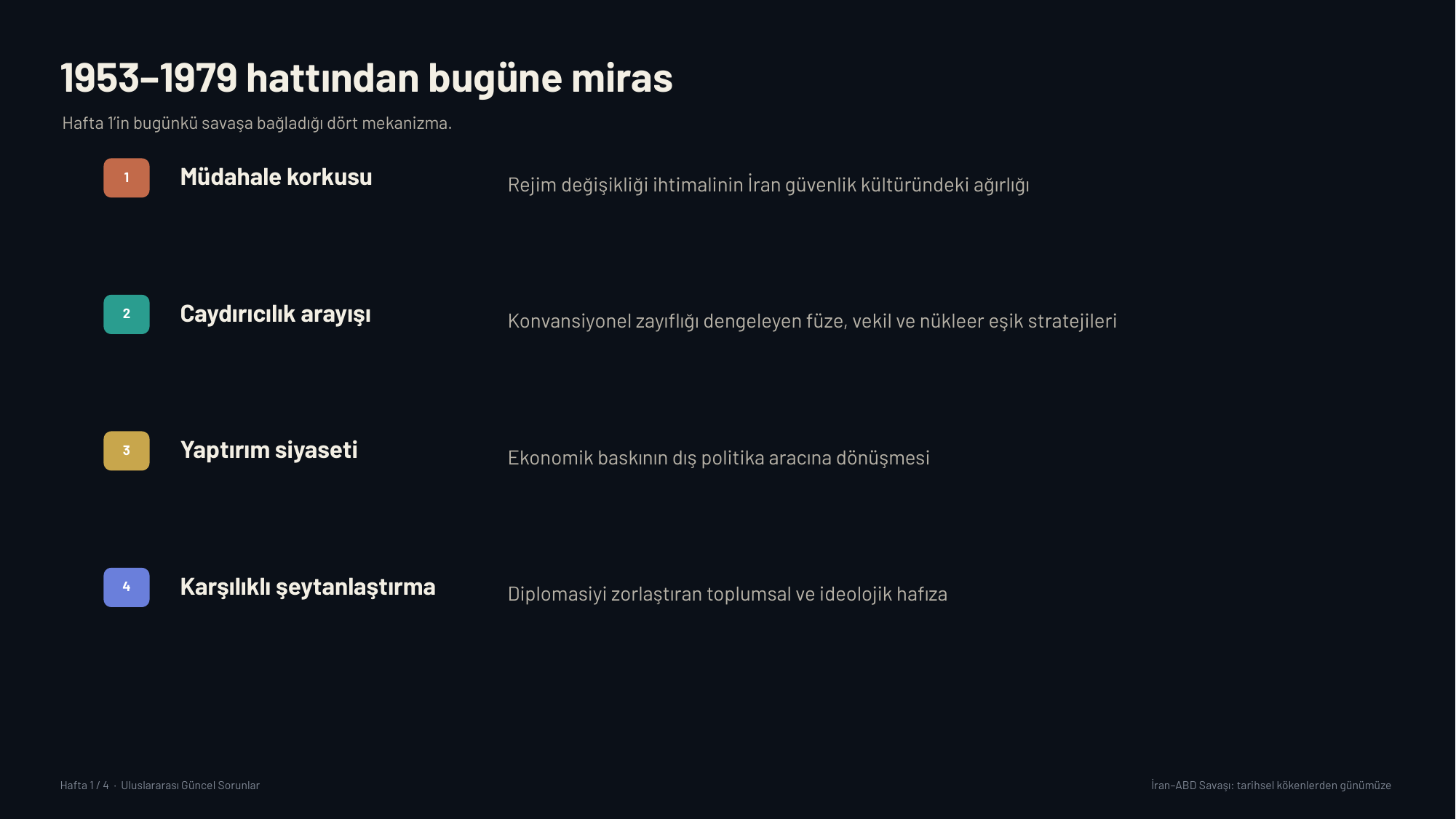

1953–1979 hattından bugüne miras
Hafta 1’in bugünkü savaşa bağladığı dört mekanizma.

Müdahale korkusu
Rejim değişikliği ihtimalinin İran güvenlik kültüründeki ağırlığı
1

Caydırıcılık arayışı
Konvansiyonel zayıflığı dengeleyen füze, vekil ve nükleer eşik stratejileri
2

Yaptırım siyaseti
Ekonomik baskının dış politika aracına dönüşmesi
3

Karşılıklı şeytanlaştırma
Diplomasiyi zorlaştıran toplumsal ve ideolojik hafıza
4
Hafta 1 / 4  ·  Uluslararası Güncel Sorunlar
İran–ABD Savaşı: tarihsel kökenlerden günümüze